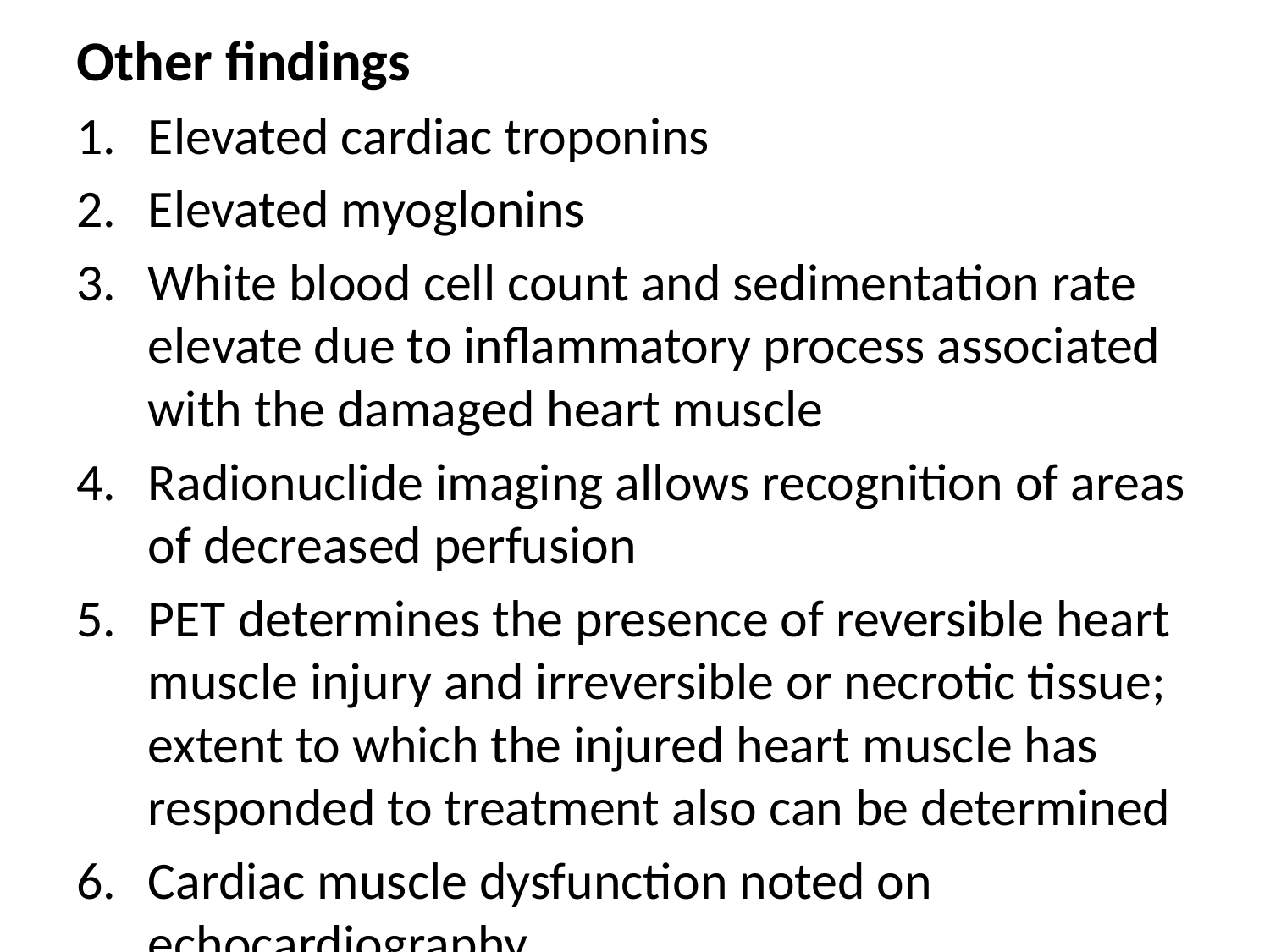

# Other findings
Elevated cardiac troponins
Elevated myoglonins
White blood cell count and sedimentation rate elevate due to inflammatory process associated with the damaged heart muscle
Radionuclide imaging allows recognition of areas of decreased perfusion
PET determines the presence of reversible heart muscle injury and irreversible or necrotic tissue; extent to which the injured heart muscle has responded to treatment also can be determined
Cardiac muscle dysfunction noted on echocardiography